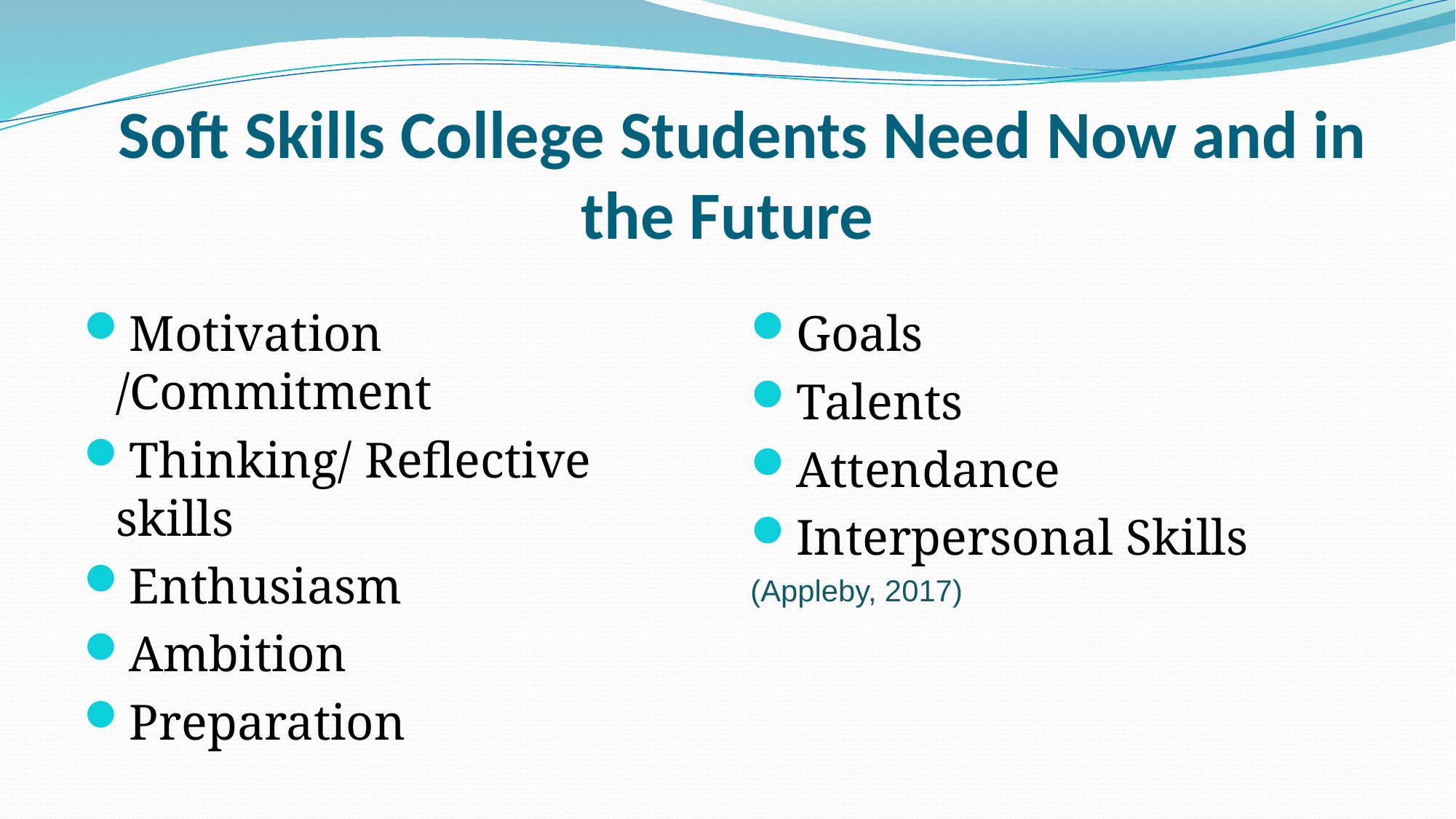

# Soft Skills College Students Need Now and in the Future

Motivation /Commitment
Thinking/ Reflective skills
Enthusiasm
Ambition
Preparation

Goals
Talents
Attendance
Interpersonal Skills
(Appleby, 2017)